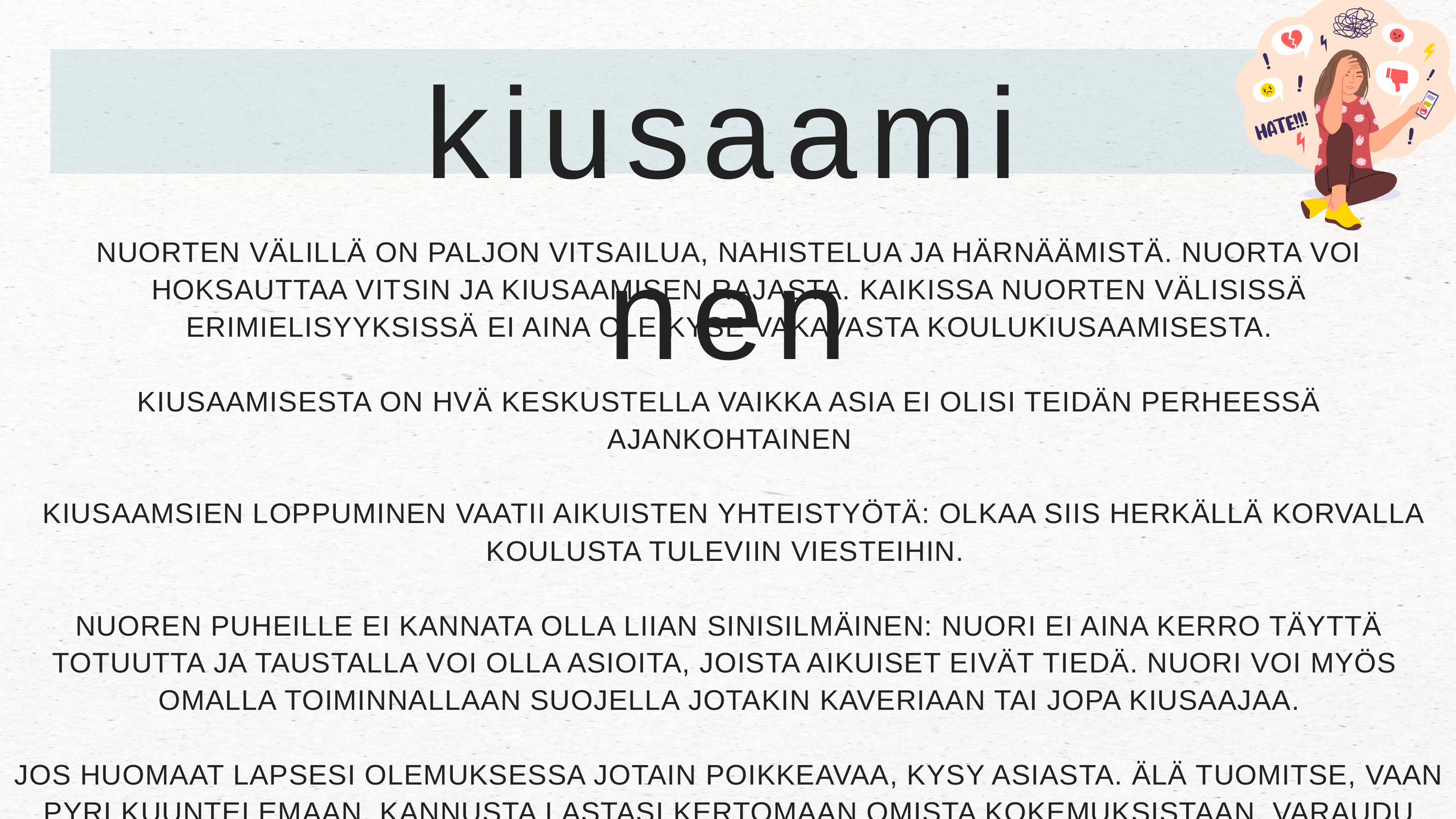

kiusaaminen

NUORTEN VÄLILLÄ ON PALJON VITSAILUA, NAHISTELUA JA HÄRNÄÄMISTÄ. NUORTA VOI HOKSAUTTAA VITSIN JA KIUSAAMISEN RAJASTA. KAIKISSA NUORTEN VÄLISISSÄ ERIMIELISYYKSISSÄ EI AINA OLE KYSE VAKAVASTA KOULUKIUSAAMISESTA.

KIUSAAMISESTA ON HVÄ KESKUSTELLA VAIKKA ASIA EI OLISI TEIDÄN PERHEESSÄ AJANKOHTAINEN

 KIUSAAMSIEN LOPPUMINEN VAATII AIKUISTEN YHTEISTYÖTÄ: OLKAA SIIS HERKÄLLÄ KORVALLA KOULUSTA TULEVIIN VIESTEIHIN.

NUOREN PUHEILLE EI KANNATA OLLA LIIAN SINISILMÄINEN: NUORI EI AINA KERRO TÄYTTÄ TOTUUTTA JA TAUSTALLA VOI OLLA ASIOITA, JOISTA AIKUISET EIVÄT TIEDÄ. NUORI VOI MYÖS  OMALLA TOIMINNALLAAN SUOJELLA JOTAKIN KAVERIAAN TAI JOPA KIUSAAJAA.

JOS HUOMAAT LAPSESI OLEMUKSESSA JOTAIN POIKKEAVAA, KYSY ASIASTA. ÄLÄ TUOMITSE, VAAN PYRI KUUNTELEMAAN. KANNUSTA LASTASI KERTOMAAN OMISTA KOKEMUKSISTAAN. VARAUDU MYÖS SIIHEN, ETTÄ LAPSI EI VÄLTTÄMÄTTÄ HALUA KERTOA KIUSAAMISESTA

KIUSAAMINEN ON AINA AIKUISEN VASTUULLA OLEVA ASIA: VANHEMMAN TULEE REAGOIDA TILANTEESEEN JA SEURATA, ETTÄ KIUSAAMINEN TODELLA LOPPUU.